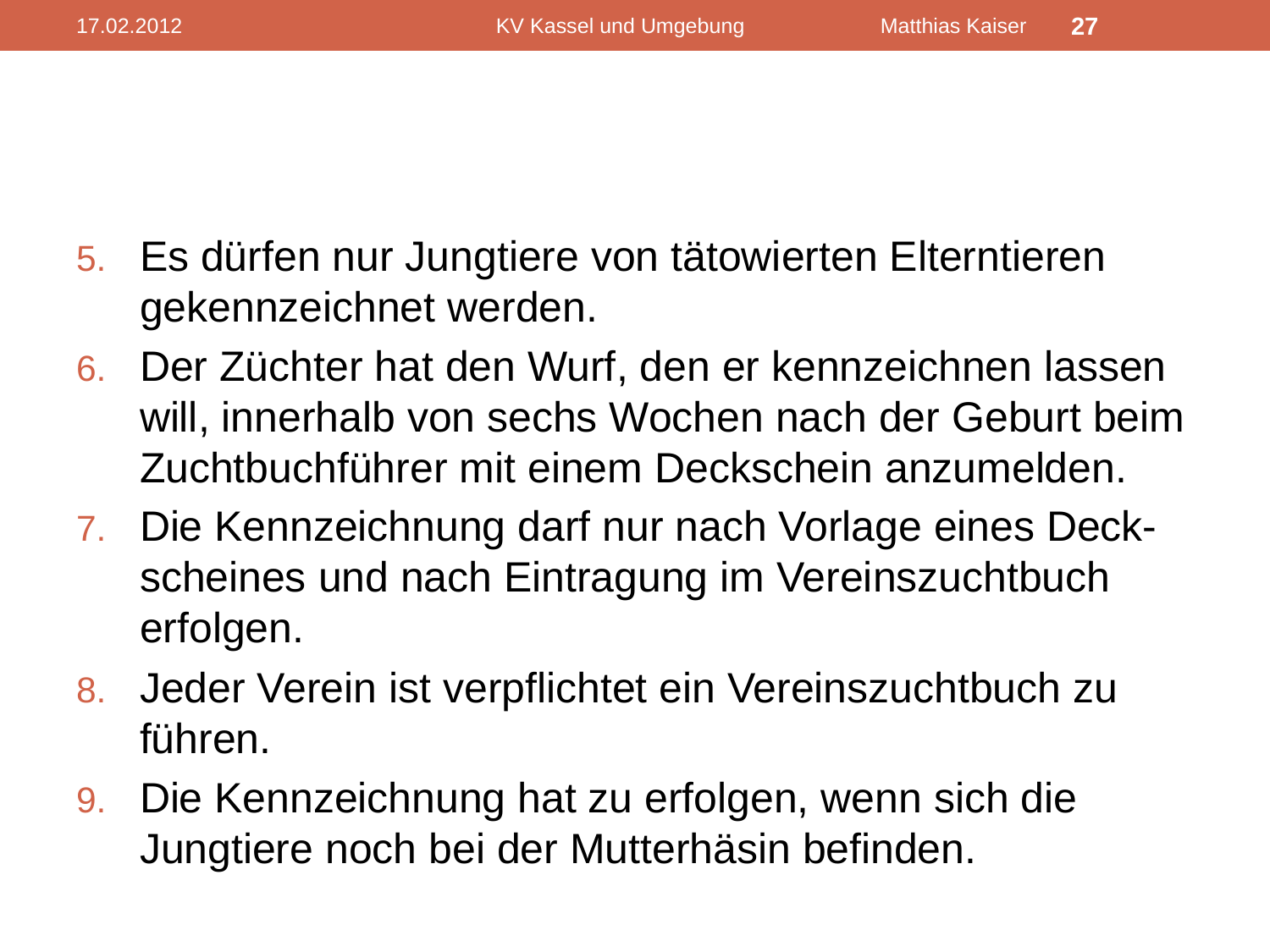

17.02.2012
KV Kassel und Umgebung                       Matthias Kaiser
27
#
Es dürfen nur Jungtiere von tätowierten Elterntieren gekennzeichnet werden.
Der Züchter hat den Wurf, den er kennzeichnen lassen will, innerhalb von sechs Wochen nach der Geburt beim Zuchtbuchführer mit einem Deckschein anzumelden.
Die Kennzeichnung darf nur nach Vorlage eines Deck-scheines und nach Eintragung im Vereinszuchtbuch erfolgen.
Jeder Verein ist verpflichtet ein Vereinszuchtbuch zu führen.
Die Kennzeichnung hat zu erfolgen, wenn sich die Jungtiere noch bei der Mutterhäsin befinden.